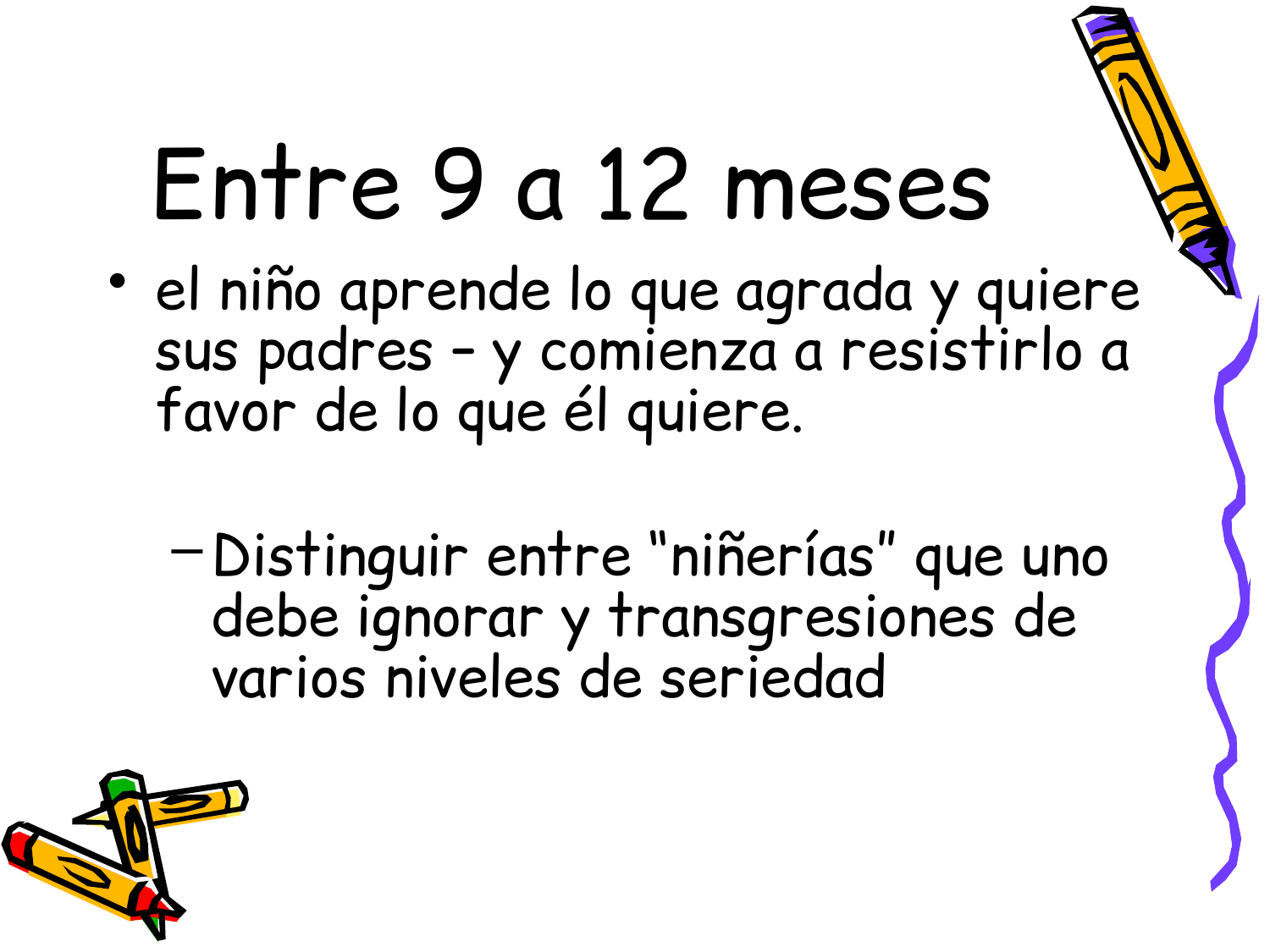

# Entre 9 a 12 meses
el niño aprende lo que agrada y quiere sus padres – y comienza a resistirlo a favor de lo que él quiere.

Distinguir entre “niñerías” que uno debe ignorar y transgresiones de varios niveles de seriedad